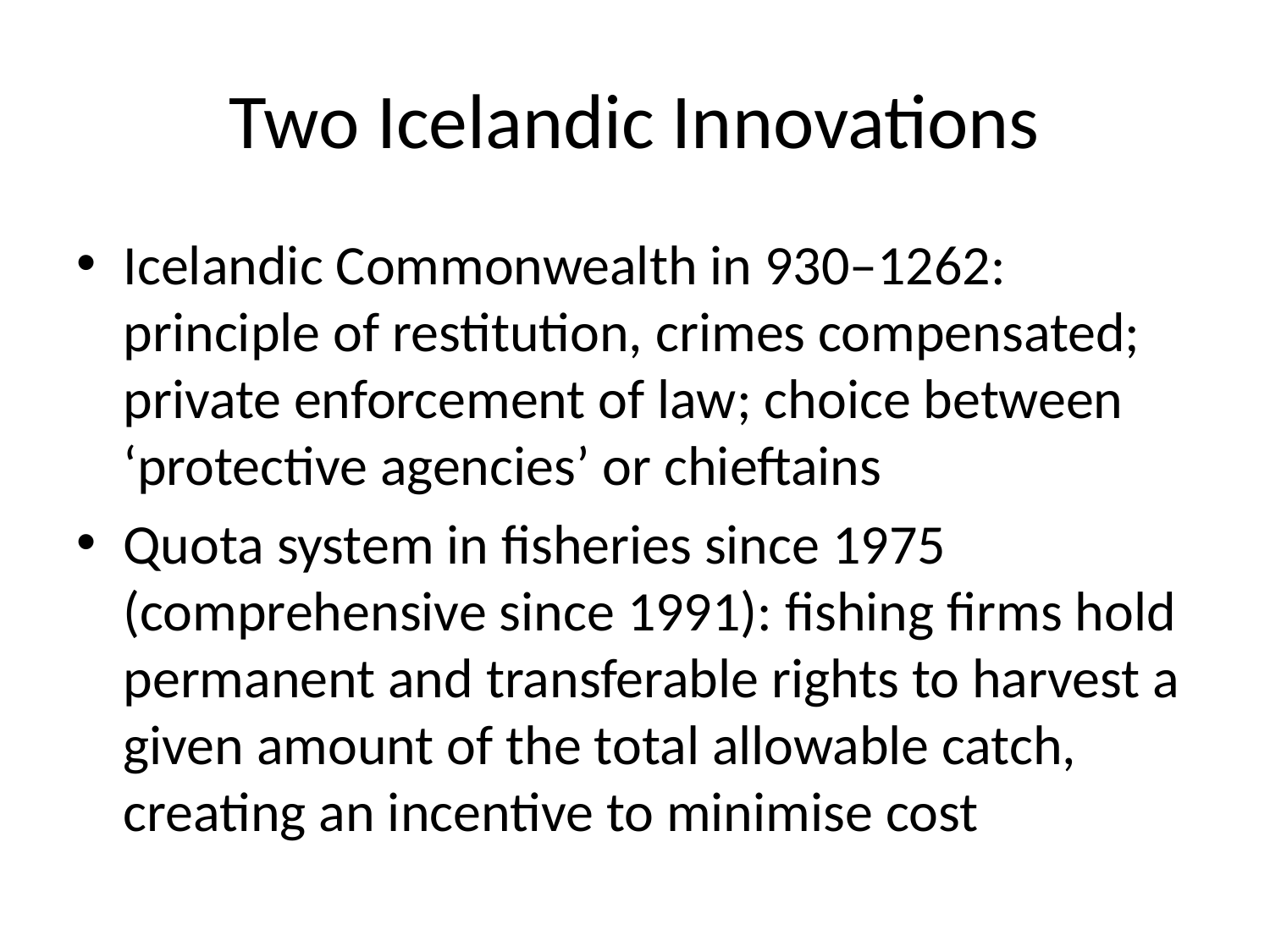

# Two Icelandic Innovations
Icelandic Commonwealth in 930–1262: principle of restitution, crimes compensated; private enforcement of law; choice between ‘protective agencies’ or chieftains
Quota system in fisheries since 1975 (comprehensive since 1991): fishing firms hold permanent and transferable rights to harvest a given amount of the total allowable catch, creating an incentive to minimise cost